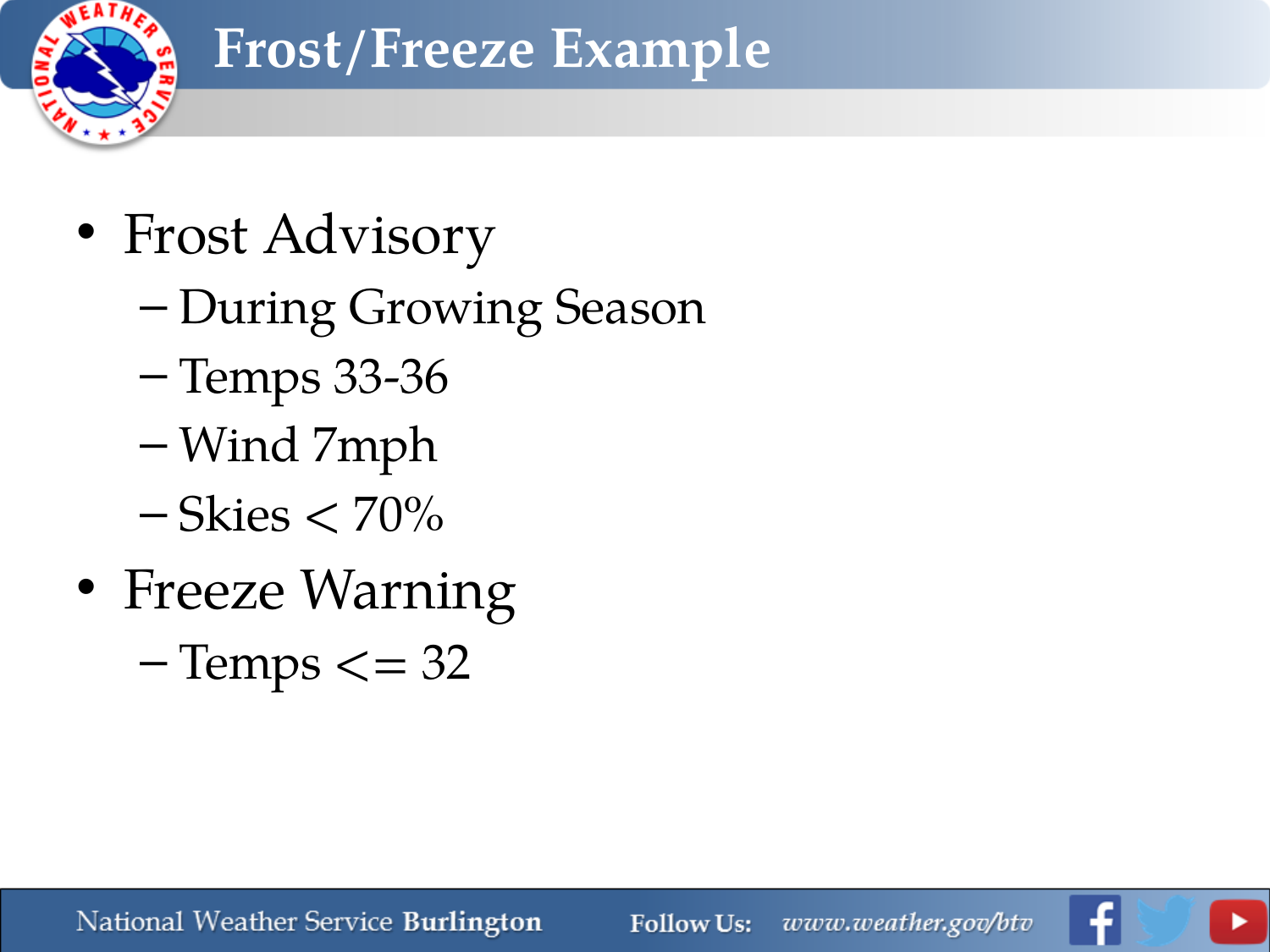

# Frost/Freeze Example
Frost Advisory
During Growing Season
Temps 33-36
Wind 7mph
Skies < 70%
Freeze Warning
Temps <= 32